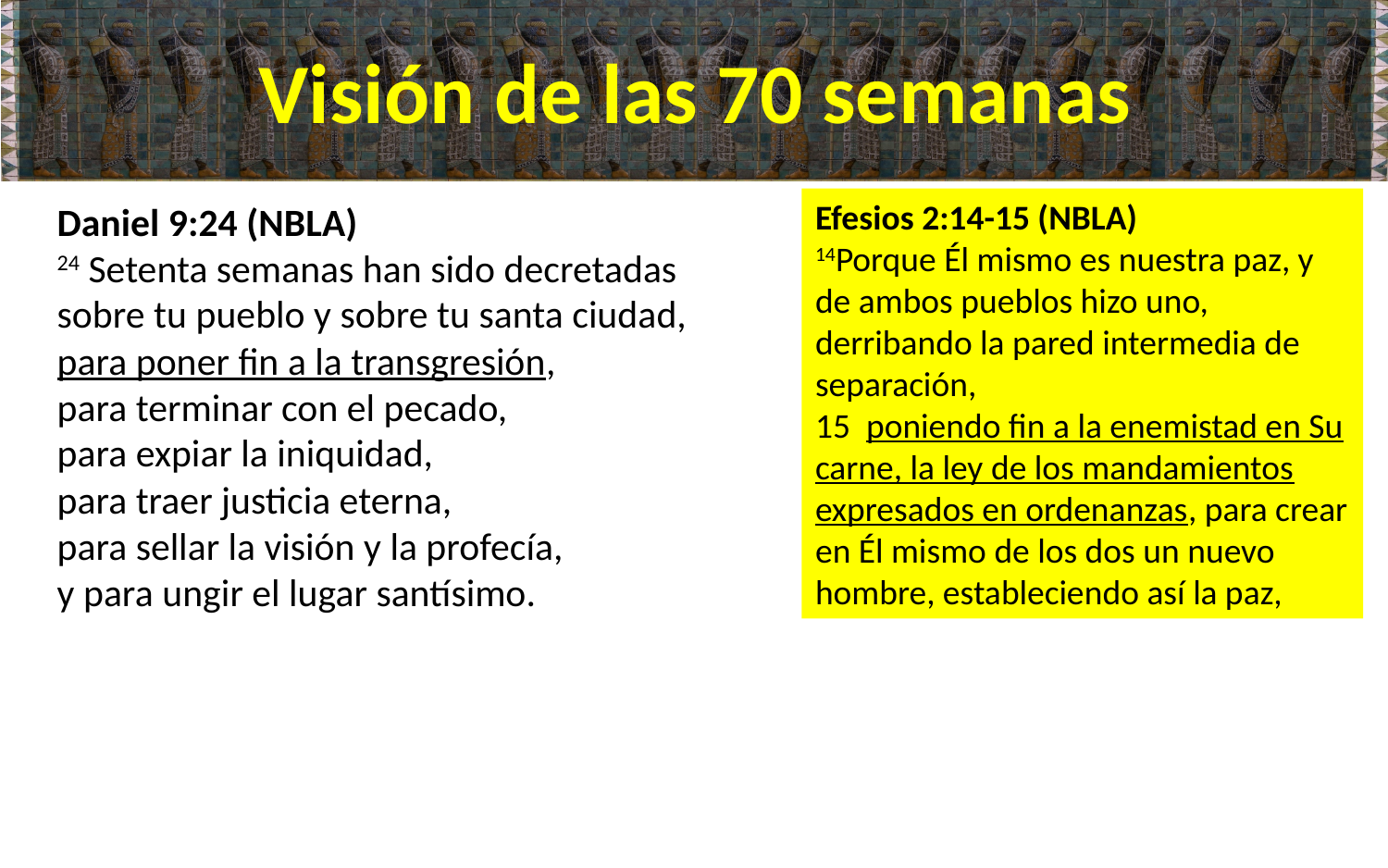

# Visión de las 70 semanas
Efesios 2:14-15 (NBLA)
14Porque Él mismo es nuestra paz, y de ambos pueblos hizo uno, derribando la pared intermedia de separación,
15  poniendo fin a la enemistad en Su carne, la ley de los mandamientos expresados en ordenanzas, para crear en Él mismo de los dos un nuevo hombre, estableciendo así la paz,
Daniel 9:24 (NBLA)
24 Setenta semanas han sido decretadas
sobre tu pueblo y sobre tu santa ciudad,
para poner fin a la transgresión,
para terminar con el pecado,
para expiar la iniquidad,
para traer justicia eterna,
para sellar la visión y la profecía,
y para ungir el lugar santísimo.